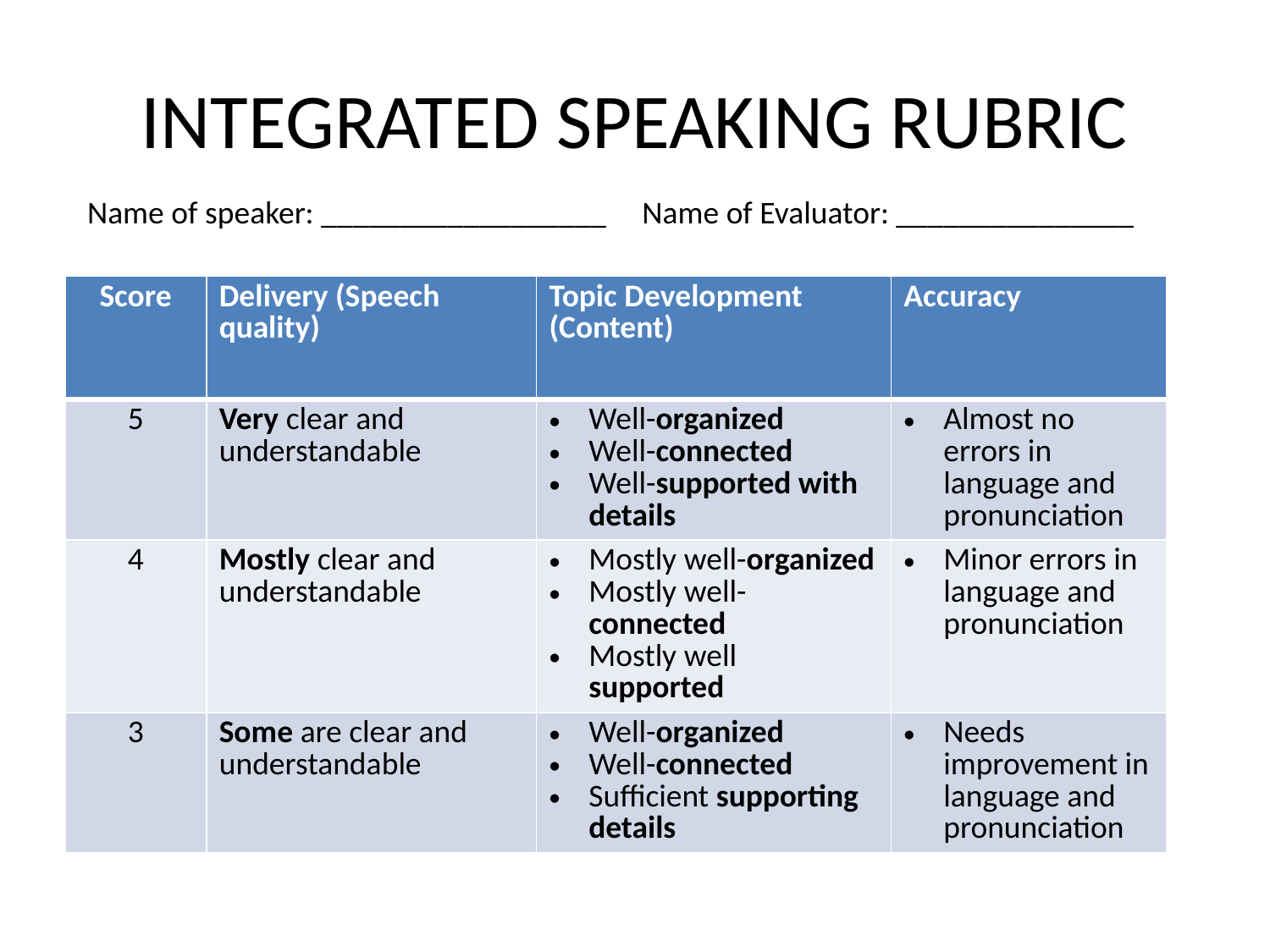

# INTEGRATED SPEAKING RUBRIC
Name of speaker: __________________     Name of Evaluator: _______________
| Score | Delivery (Speech quality) | Topic Development (Content) | Accuracy |
| --- | --- | --- | --- |
| 5 | Very clear and understandable | Well-organized Well-connected Well-supported with details | Almost no errors in language and pronunciation |
| 4 | Mostly clear and understandable | Mostly well-organized Mostly well-connected Mostly well supported | Minor errors in language and pronunciation |
| 3 | Some are clear and understandable | Well-organized Well-connected Sufficient supporting details | Needs improvement in language and pronunciation |